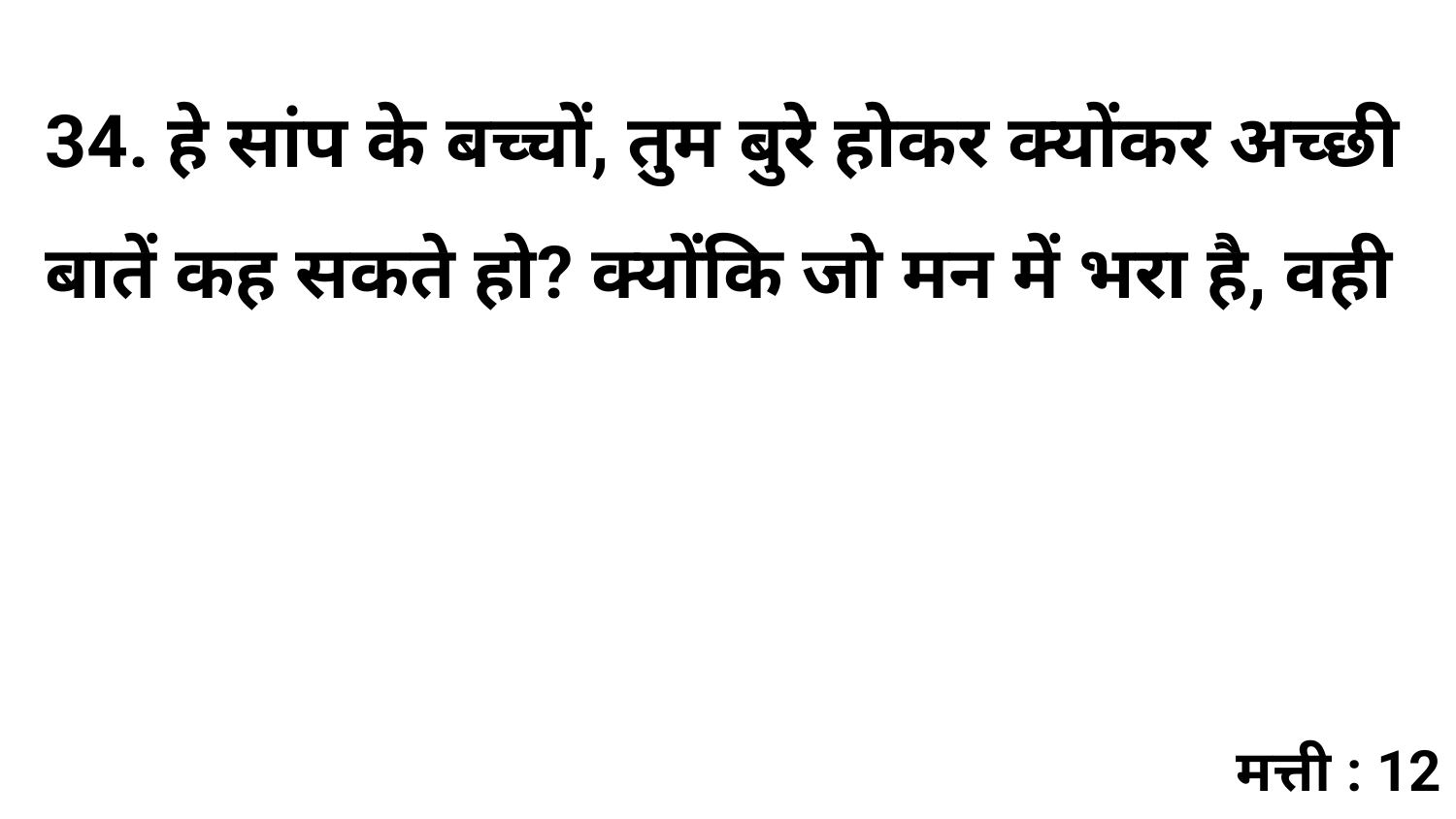

34. हे सांप के बच्चों, तुम बुरे होकर क्योंकर अच्छी बातें कह सकते हो? क्योंकि जो मन में भरा है, वही
मत्ती : 12